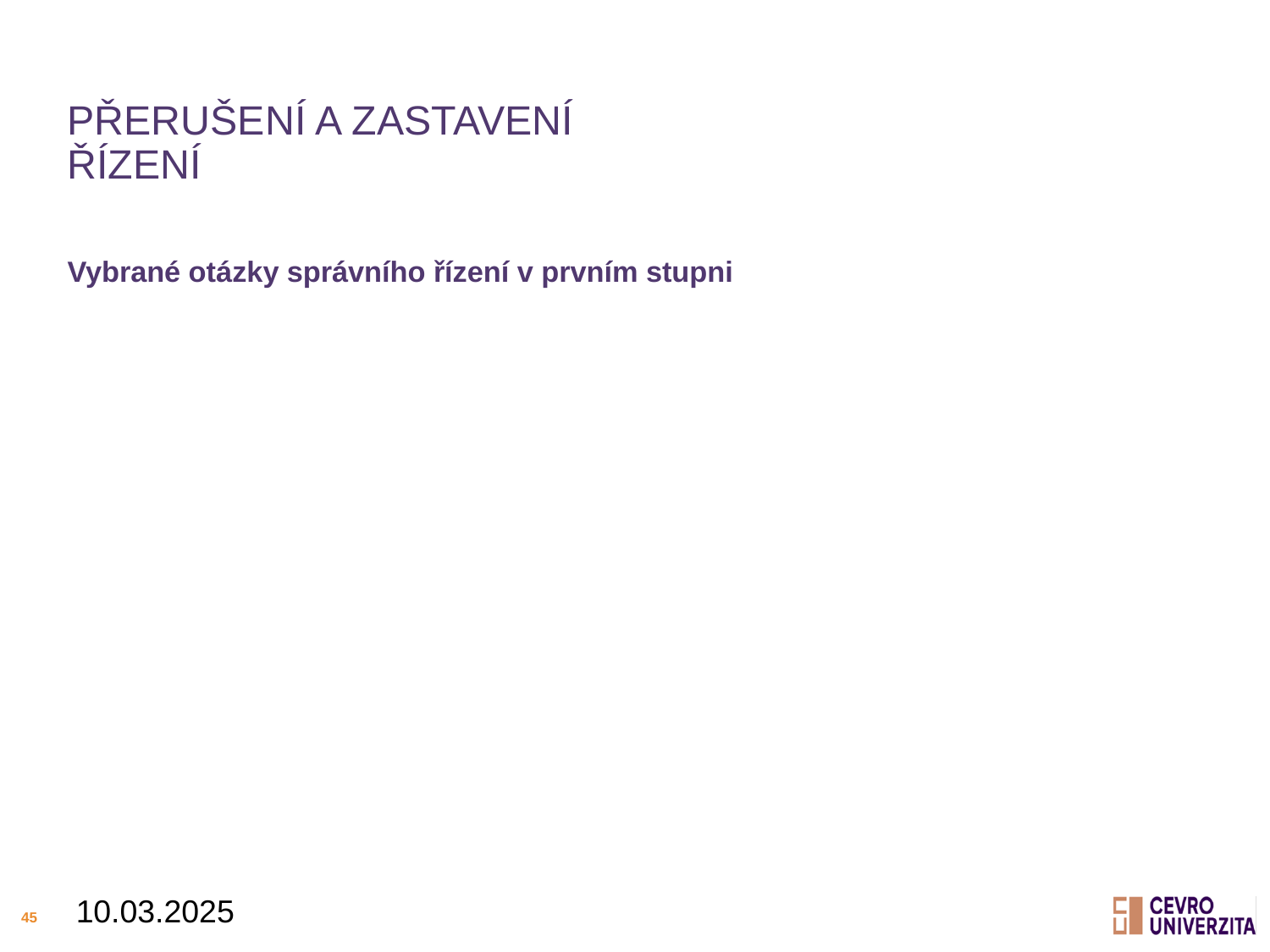

# Přerušení a zastavení řízení
Vybrané otázky správního řízení v prvním stupni
10.03.2025

45